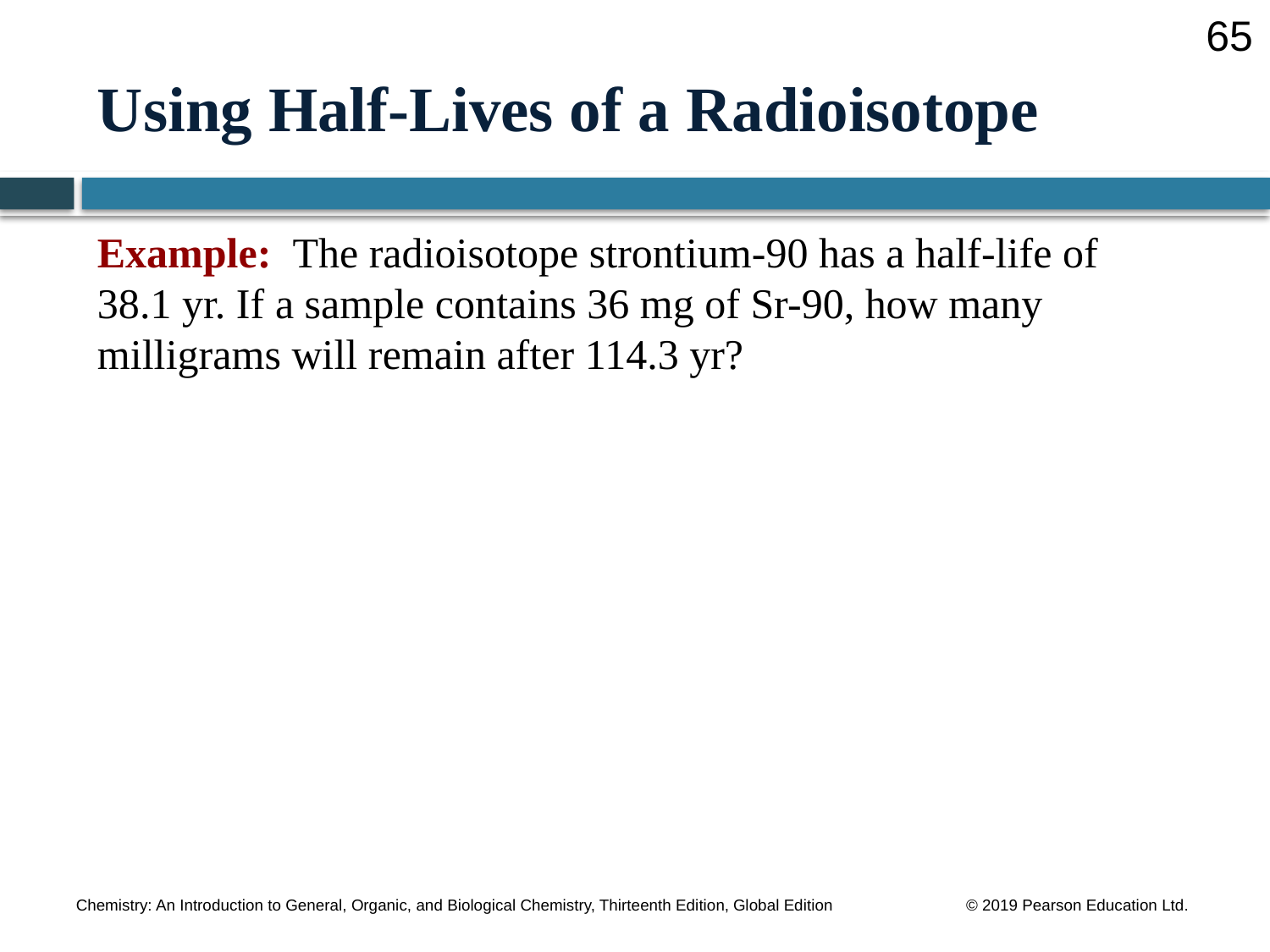

65
# Using Half-Lives of a Radioisotope
Example:  The radioisotope strontium-90 has a half-life of 38.1 yr. If a sample contains 36 mg of Sr-90, how many milligrams will remain after 114.3 yr?